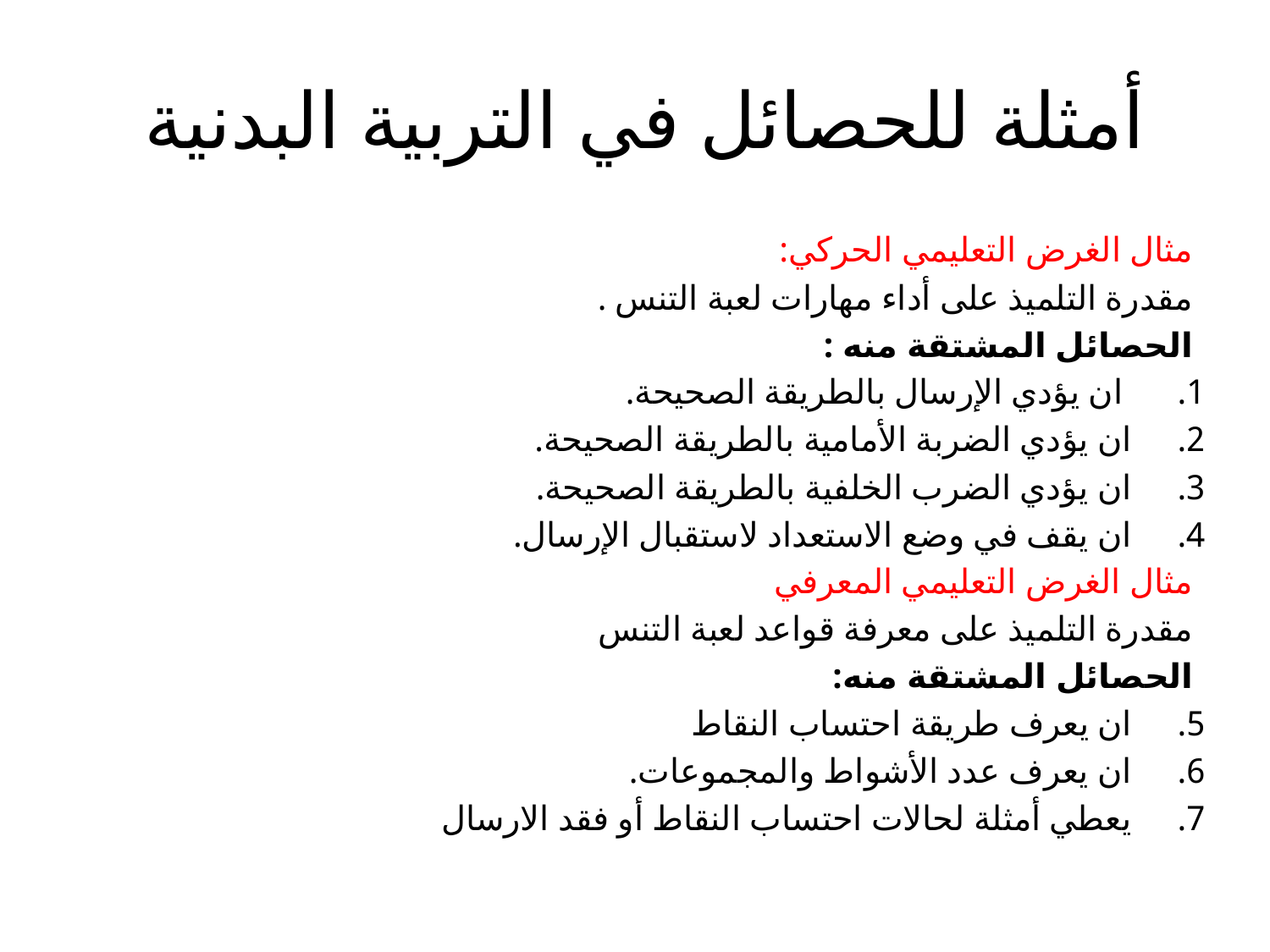

# أمثلة للحصائل في التربية البدنية
مثال الغرض التعليمي الحركي:
مقدرة التلميذ على أداء مهارات لعبة التنس .
الحصائل المشتقة منه :
 ان يؤدي الإرسال بالطريقة الصحيحة.
ان يؤدي الضربة الأمامية بالطريقة الصحيحة.
ان يؤدي الضرب الخلفية بالطريقة الصحيحة.
ان يقف في وضع الاستعداد لاستقبال الإرسال.
مثال الغرض التعليمي المعرفي
مقدرة التلميذ على معرفة قواعد لعبة التنس
الحصائل المشتقة منه:
ان يعرف طريقة احتساب النقاط
ان يعرف عدد الأشواط والمجموعات.
يعطي أمثلة لحالات احتساب النقاط أو فقد الارسال